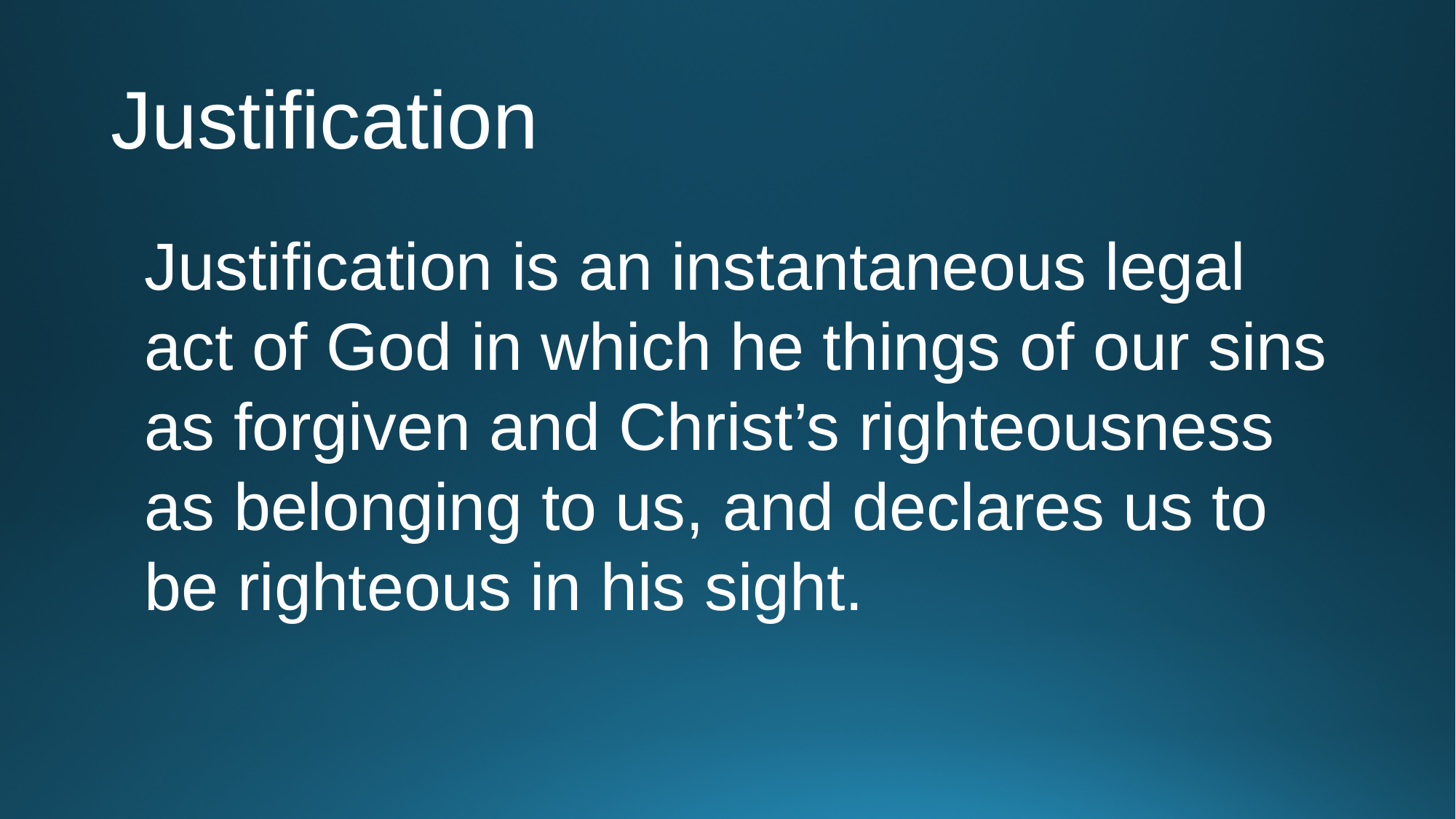

# Justification
Justification is an instantaneous legal act of God in which he things of our sins as forgiven and Christ’s righteousness as belonging to us, and declares us to be righteous in his sight.